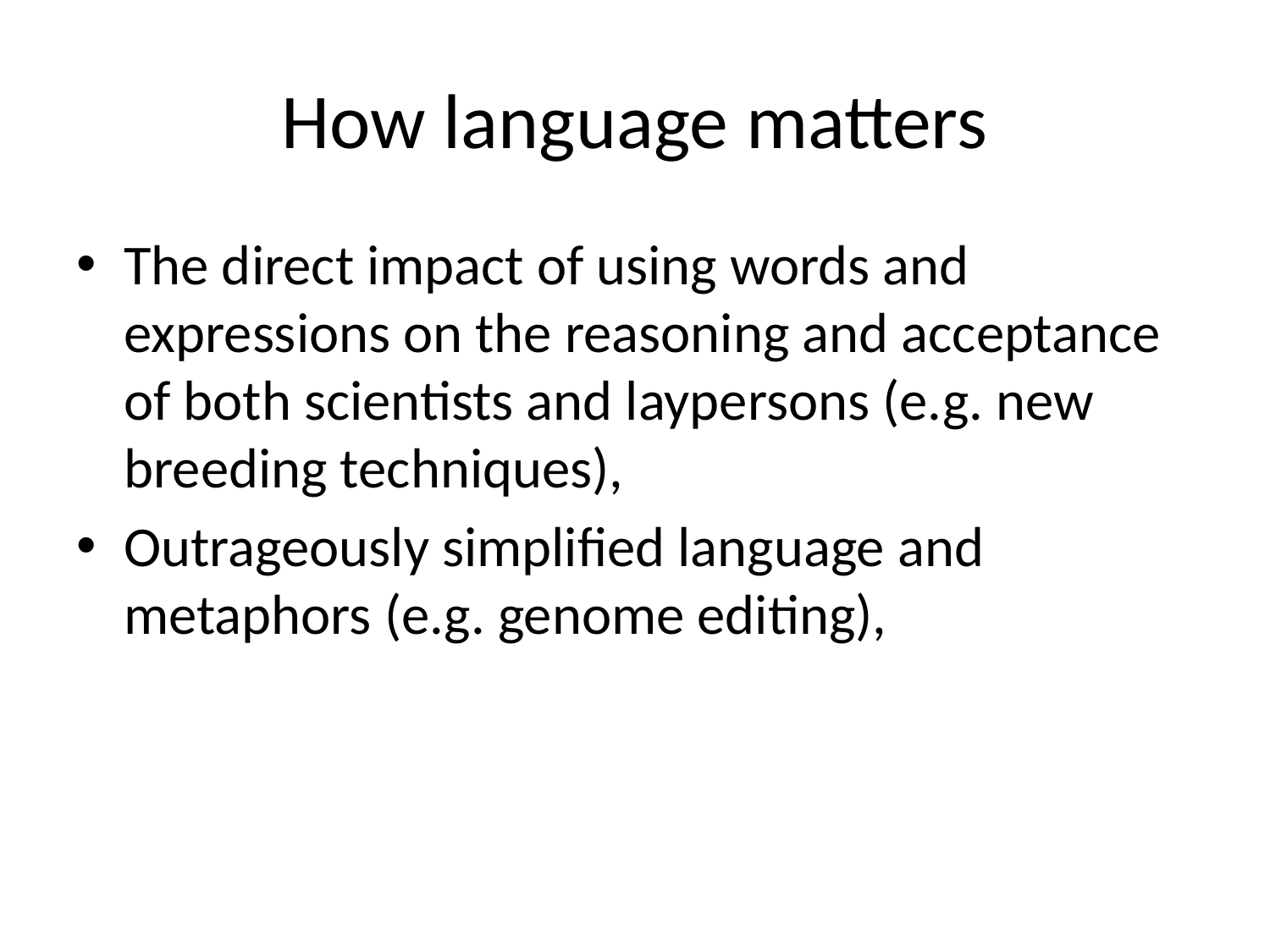

# How language matters
The direct impact of using words and expressions on the reasoning and acceptance of both scientists and laypersons (e.g. new breeding techniques),
Outrageously simplified language and metaphors (e.g. genome editing),